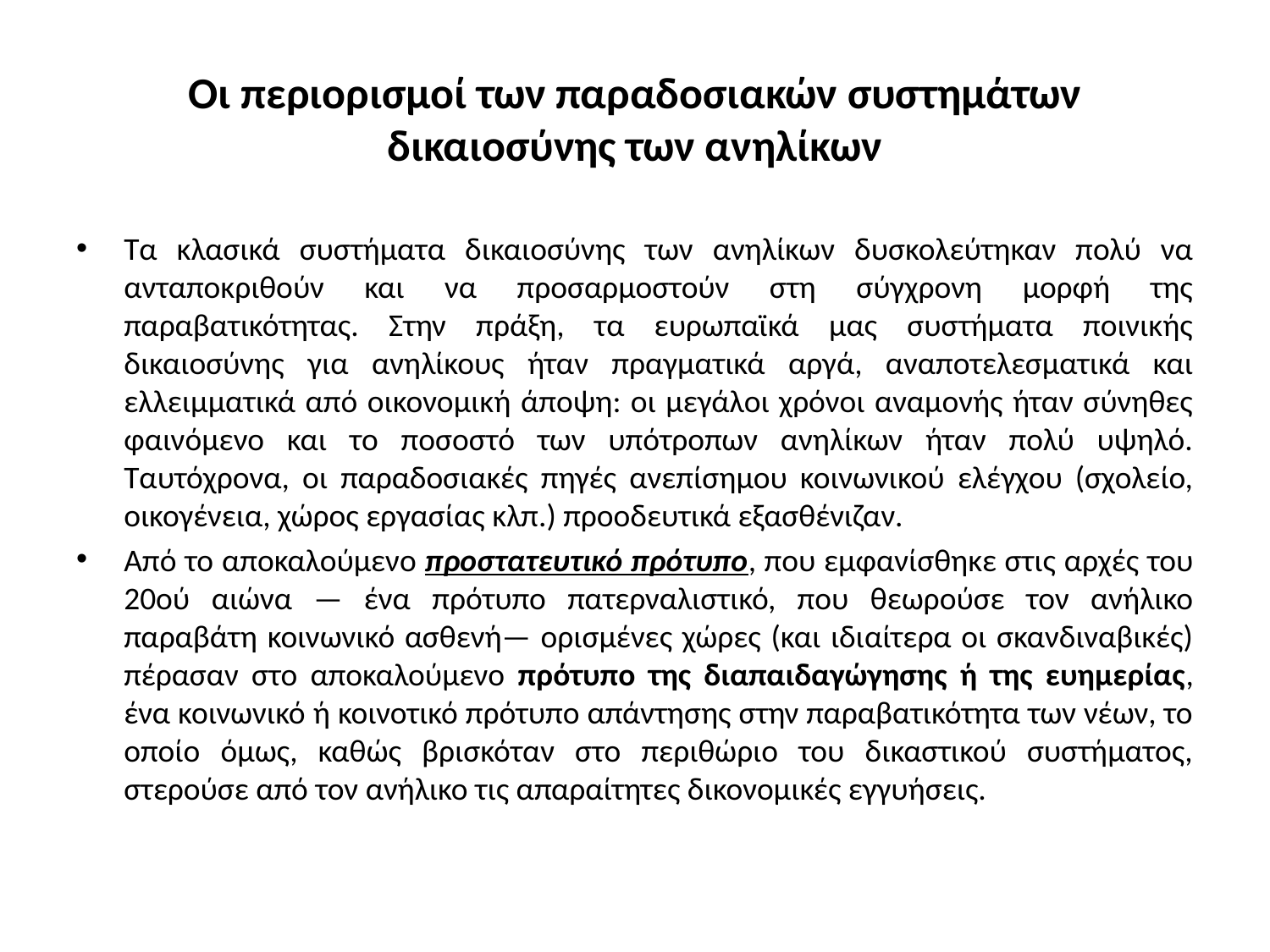

# Οι περιορισμοί των παραδοσιακών συστημάτων δικαιοσύνης των ανηλίκων
Τα κλασικά συστήματα δικαιοσύνης των ανηλίκων δυσκολεύτηκαν πολύ να ανταποκριθούν και να προσαρμοστούν στη σύγχρονη μορφή της παραβατικότητας. Στην πράξη, τα ευρωπαϊκά μας συστήματα ποινικής δικαιοσύνης για ανηλίκους ήταν πραγματικά αργά, αναποτελεσματικά και ελλειμματικά από οικονομική άποψη: οι μεγάλοι χρόνοι αναμονής ήταν σύνηθες φαινόμενο και το ποσοστό των υπότροπων ανηλίκων ήταν πολύ υψηλό. Ταυτόχρονα, οι παραδοσιακές πηγές ανεπίσημου κοινωνικού ελέγχου (σχολείο, οικογένεια, χώρος εργασίας κλπ.) προοδευτικά εξασθένιζαν.
Από το αποκαλούμενο προστατευτικό πρότυπο, που εμφανίσθηκε στις αρχές του 20ού αιώνα — ένα πρότυπο πατερναλιστικό, που θεωρούσε τον ανήλικο παραβάτη κοινωνικό ασθενή— ορισμένες χώρες (και ιδιαίτερα οι σκανδιναβικές) πέρασαν στο αποκαλούμενο πρότυπο της διαπαιδαγώγησης ή της ευημερίας, ένα κοινωνικό ή κοινοτικό πρότυπο απάντησης στην παραβατικότητα των νέων, το οποίο όμως, καθώς βρισκόταν στο περιθώριο του δικαστικού συστήματος, στερούσε από τον ανήλικο τις απαραίτητες δικονομικές εγγυήσεις.